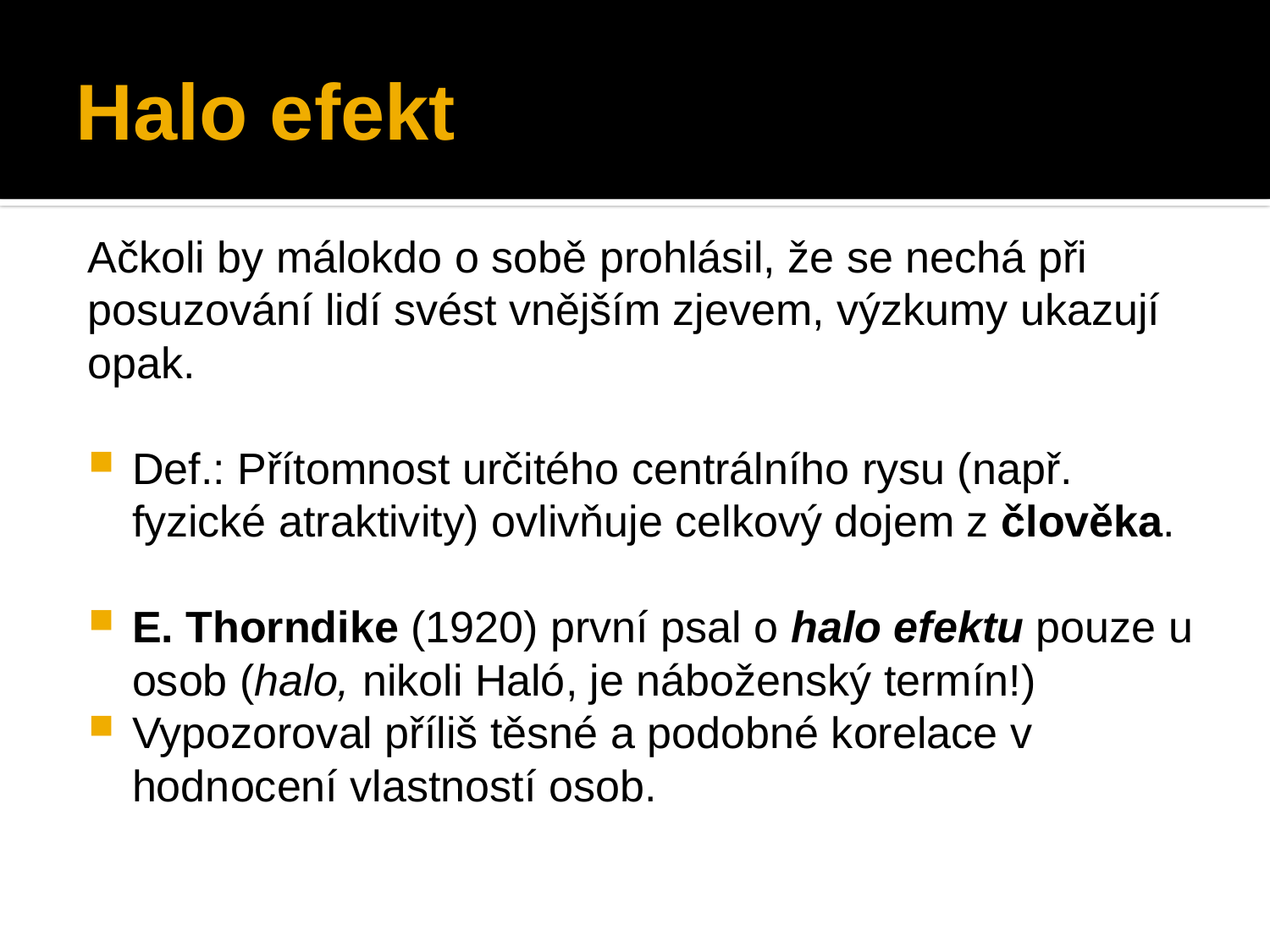

Halo efekt
Ačkoli by málokdo o sobě prohlásil, že se nechá při posuzování lidí svést vnějším zjevem, výzkumy ukazují opak.

Def.: Přítomnost určitého centrálního rysu (např. fyzické atraktivity) ovlivňuje celkový dojem z člověka.

E. Thorndike (1920) první psal o halo efektu pouze u osob (halo, nikoli Haló, je náboženský termín!)
Vypozoroval příliš těsné a podobné korelace v hodnocení vlastností osob.